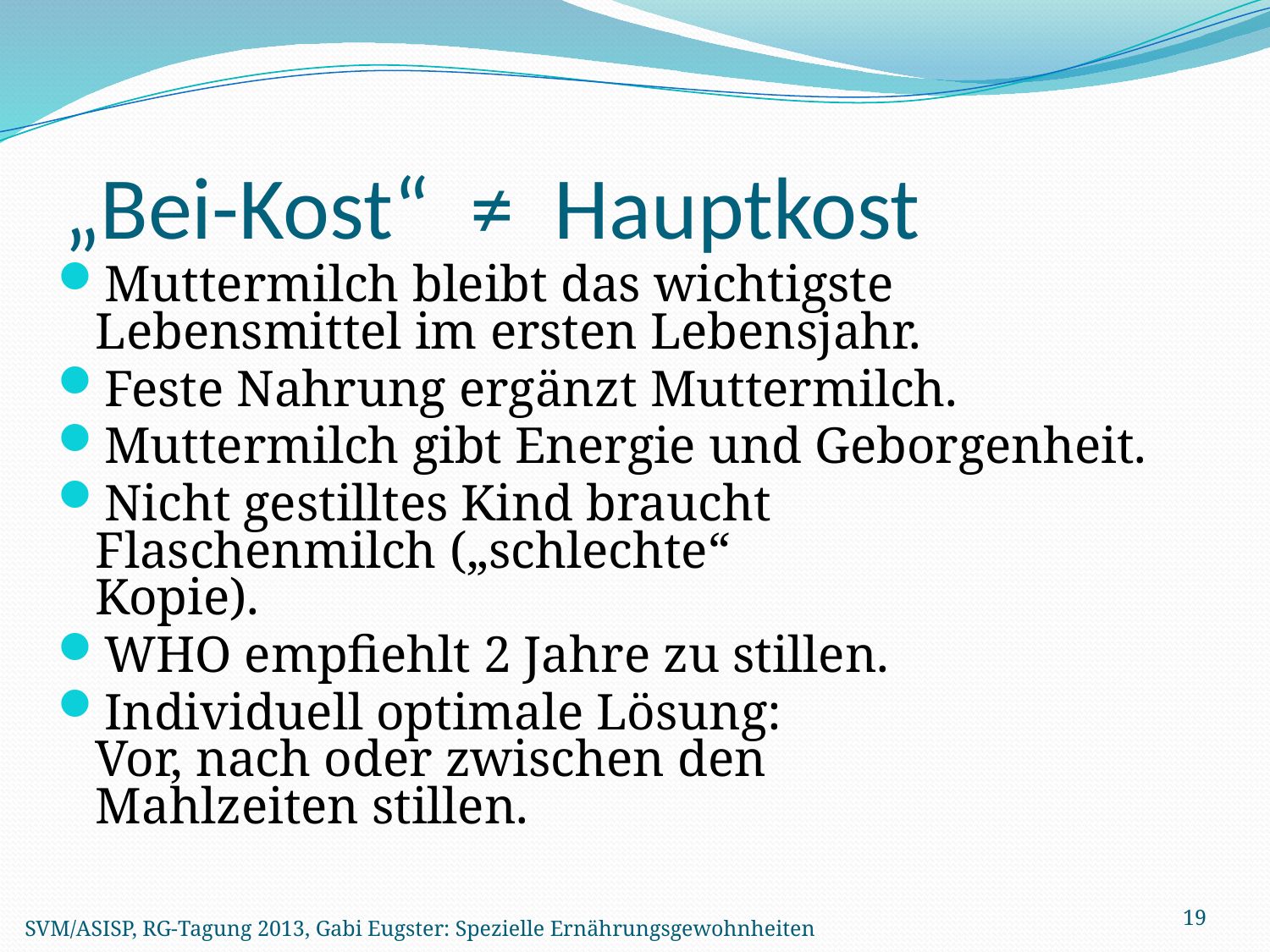

# „Bei-Kost“  ≠  Hauptkost
Muttermilch bleibt das wichtigste Lebensmittel im ersten Lebensjahr.
Feste Nahrung ergänzt Muttermilch.
Muttermilch gibt Energie und Geborgenheit.
Nicht gestilltes Kind braucht
Flaschenmilch („schlechte“
Kopie).
WHO empfiehlt 2 Jahre zu stillen.
Individuell optimale Lösung:
Vor, nach oder zwischen den
Mahlzeiten stillen.
19
SVM/ASISP, RG-Tagung 2013, Gabi Eugster: Spezielle Ernährungsgewohnheiten